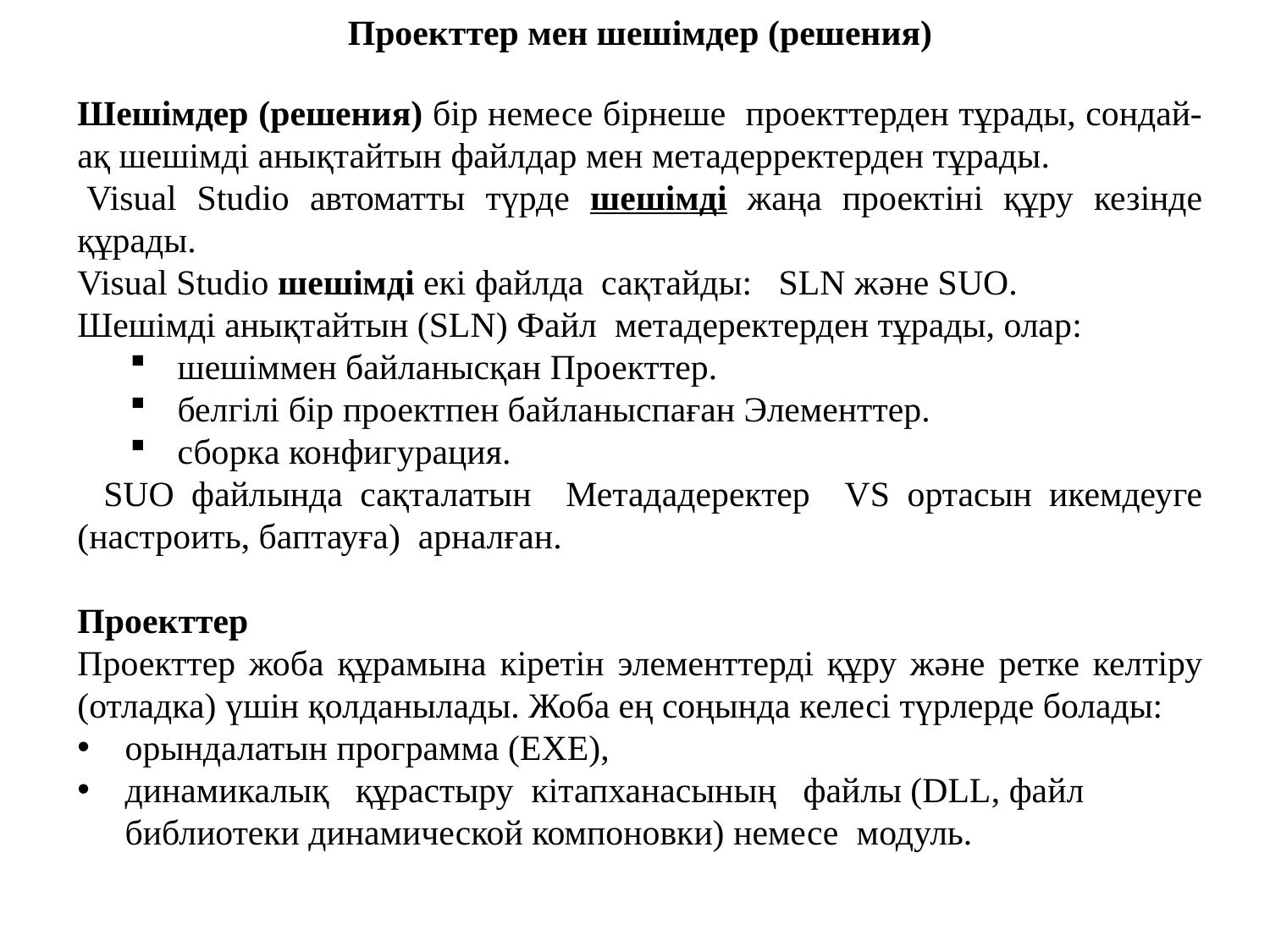

Проекттер мен шешімдер (решения)

Шешімдер (решения) бір немесе бірнеше  проекттерден тұрады, сондай-ақ шешімді анықтайтын файлдар мен метадерректерден тұрады.
 Visual Studio автоматты түрде шешімді жаңа проектіні құру кезінде құрады.
Visual Studio шешімді екі файлда  сақтайды:   SLN және SUO.
Шешімді анықтайтын (SLN) Файл  метадеректерден тұрады, олар:
шешіммен байланысқан Проекттер.
белгілі бір проектпен байланыспаған Элементтер.
сборка конфигурация.
  SUO файлында сақталатын  Метададеректер  VS ортасын икемдеуге (настроить, баптауға)  арналған.

Проекттер
Проекттер жоба құрамына кіретін элементтерді құру және ретке келтіру (отладка) үшін қолданылады. Жоба ең соңында келесі түрлерде болады:
орындалатын программа (EXE),
динамикалық   құрастыру  кітапханасының   файлы (DLL, файл библиотеки динамической компоновки) немесе  модуль.